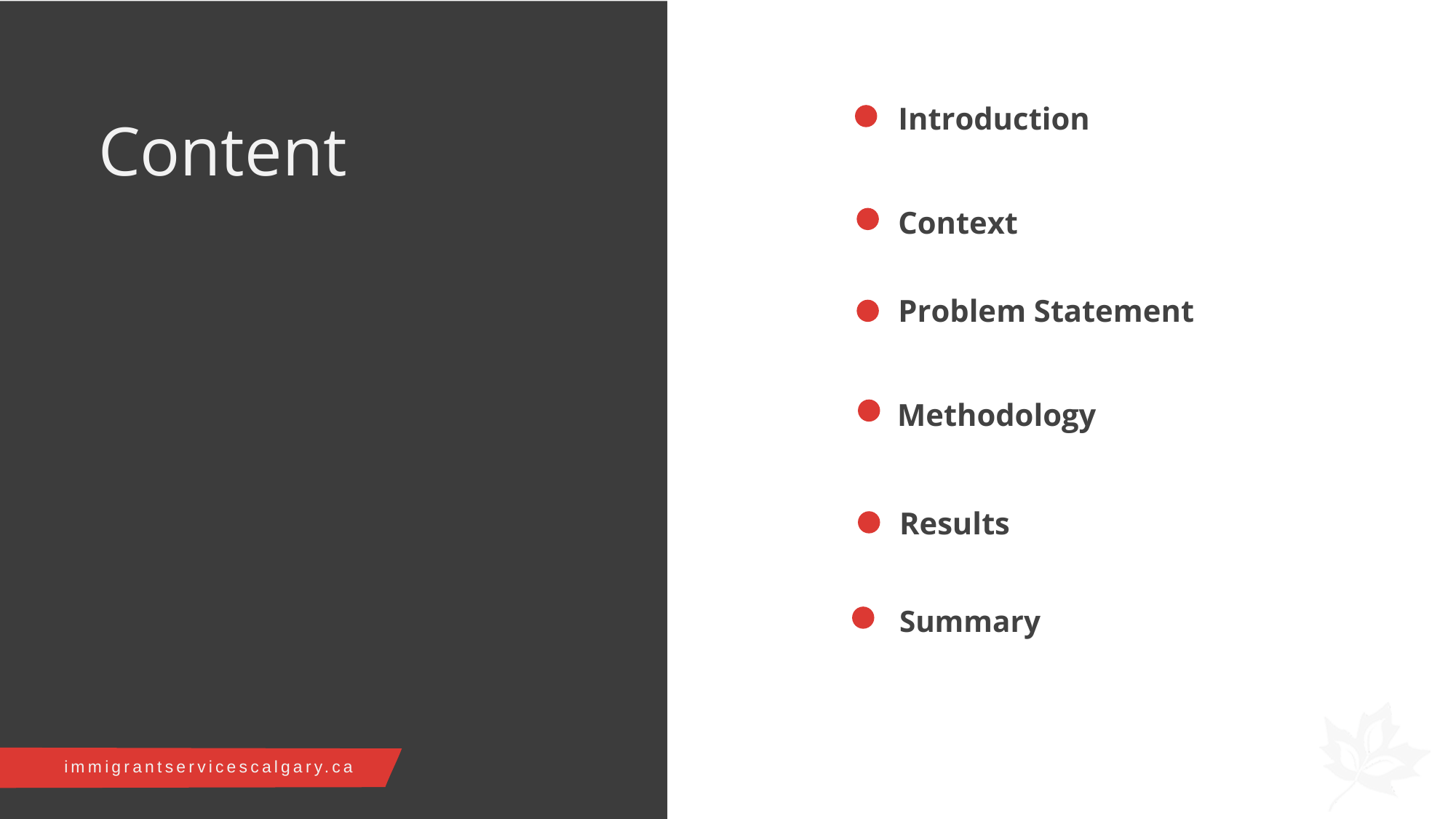

Introduction
Content
Context
Problem Statement
Methodology
Results
Summary